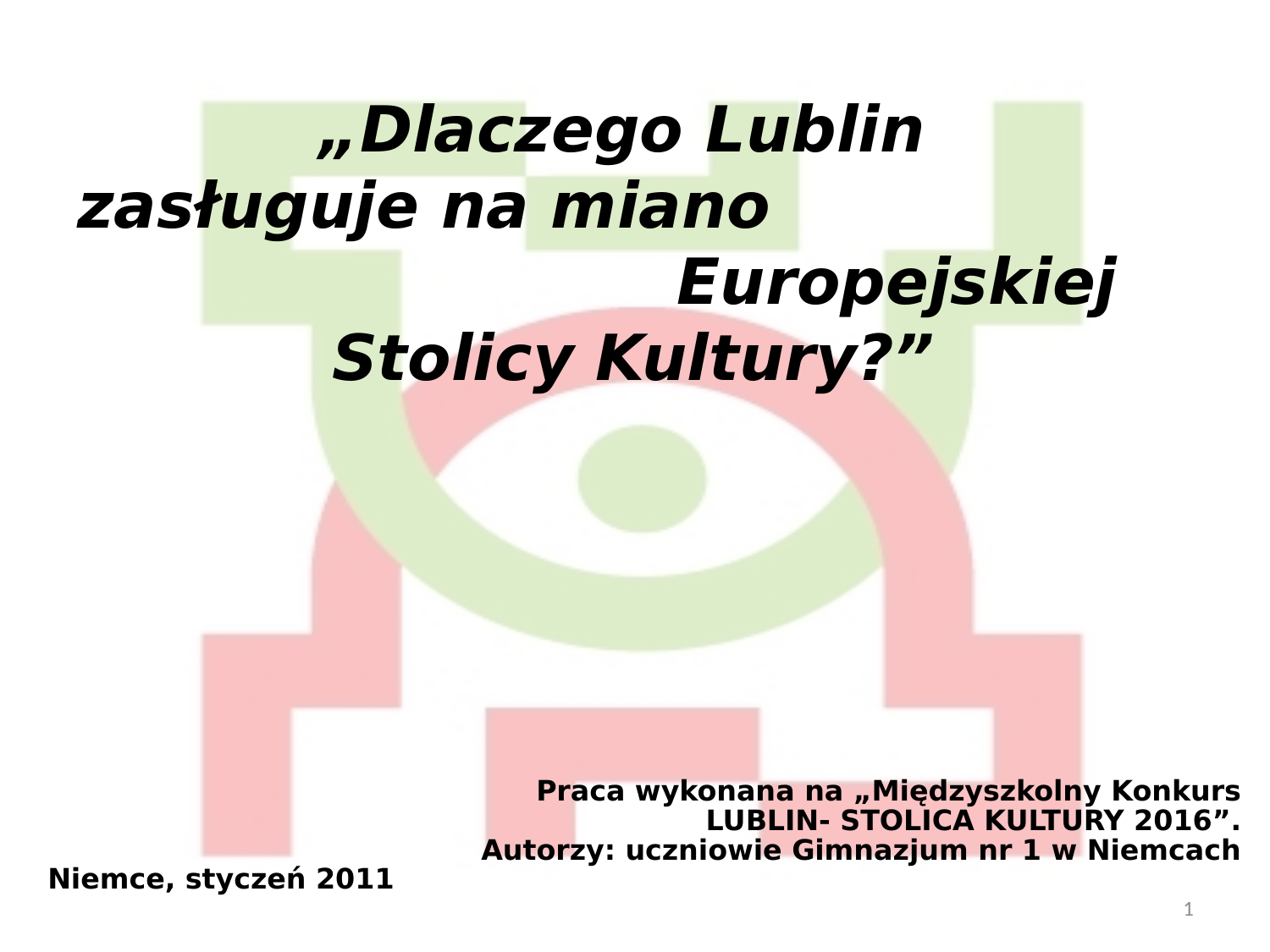

# „Dlaczego Lublin zasługuje na miano                                            Europejskiej Stolicy Kultury?”
Praca wykonana na „Międzyszkolny Konkurs
 LUBLIN- STOLICA KULTURY 2016”.
Autorzy: uczniowie Gimnazjum nr 1 w Niemcach
Niemce, styczeń 2011
1